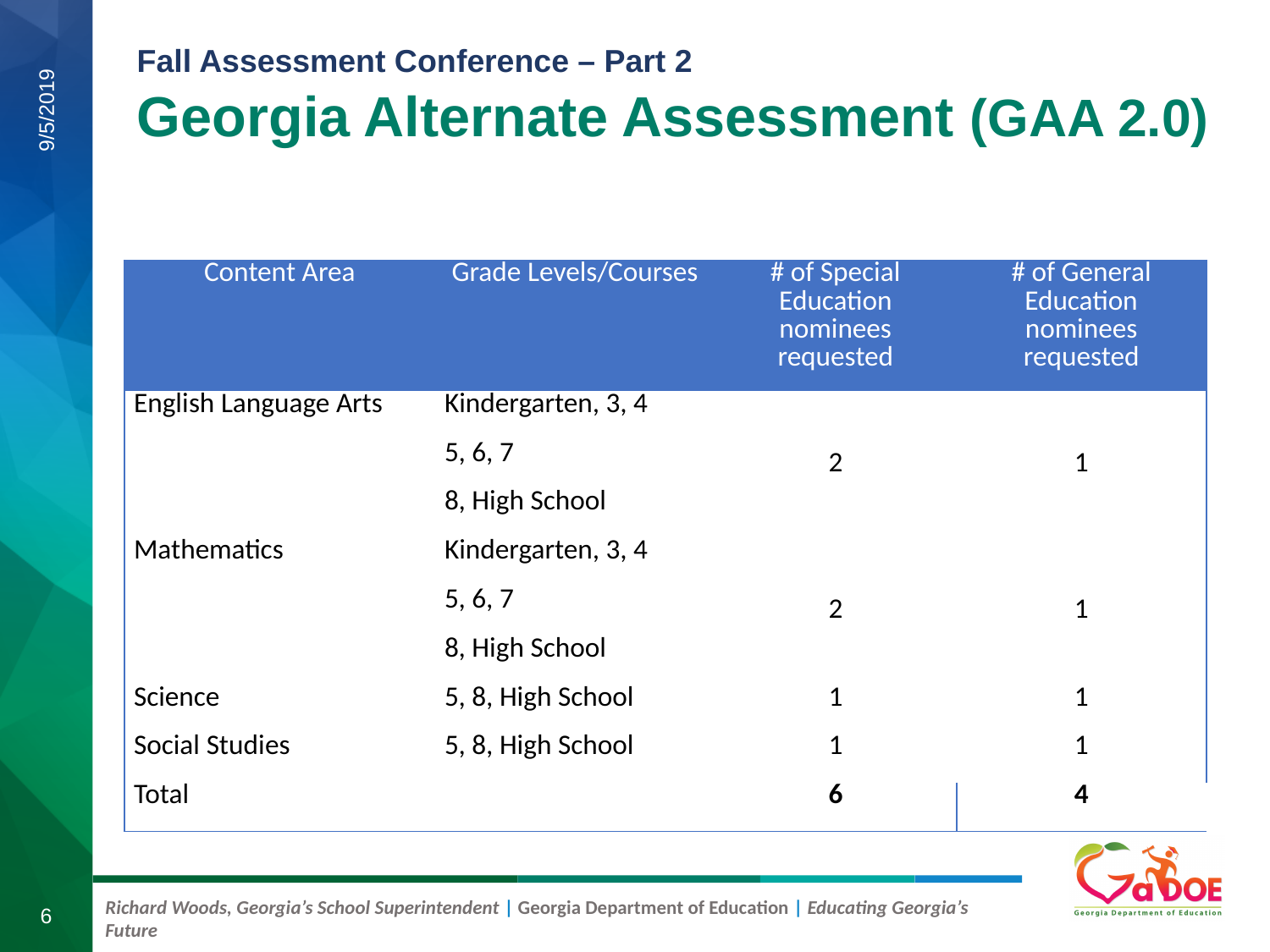

Georgia Alternate Assessment (GAA 2.0)

9/5/2019
| Content Area | Grade Levels/Courses | # of Special Education nominees requested | # of General Education nominees requested |
| --- | --- | --- | --- |
| English Language Arts | Kindergarten, 3, 4 | 2 | 1 |
|  | 5, 6, 7 |  |  |
|  | 8, High School |  |  |
| Mathematics | Kindergarten, 3, 4 | 2 | 1 |
|  | 5, 6, 7 |  |  |
|  | 8, High School |  |  |
| Science | 5, 8, High School | 1 | 1 |
| Social Studies | 5, 8, High School | 1 | 1 |
| Total |  | 6 | 4 |
6